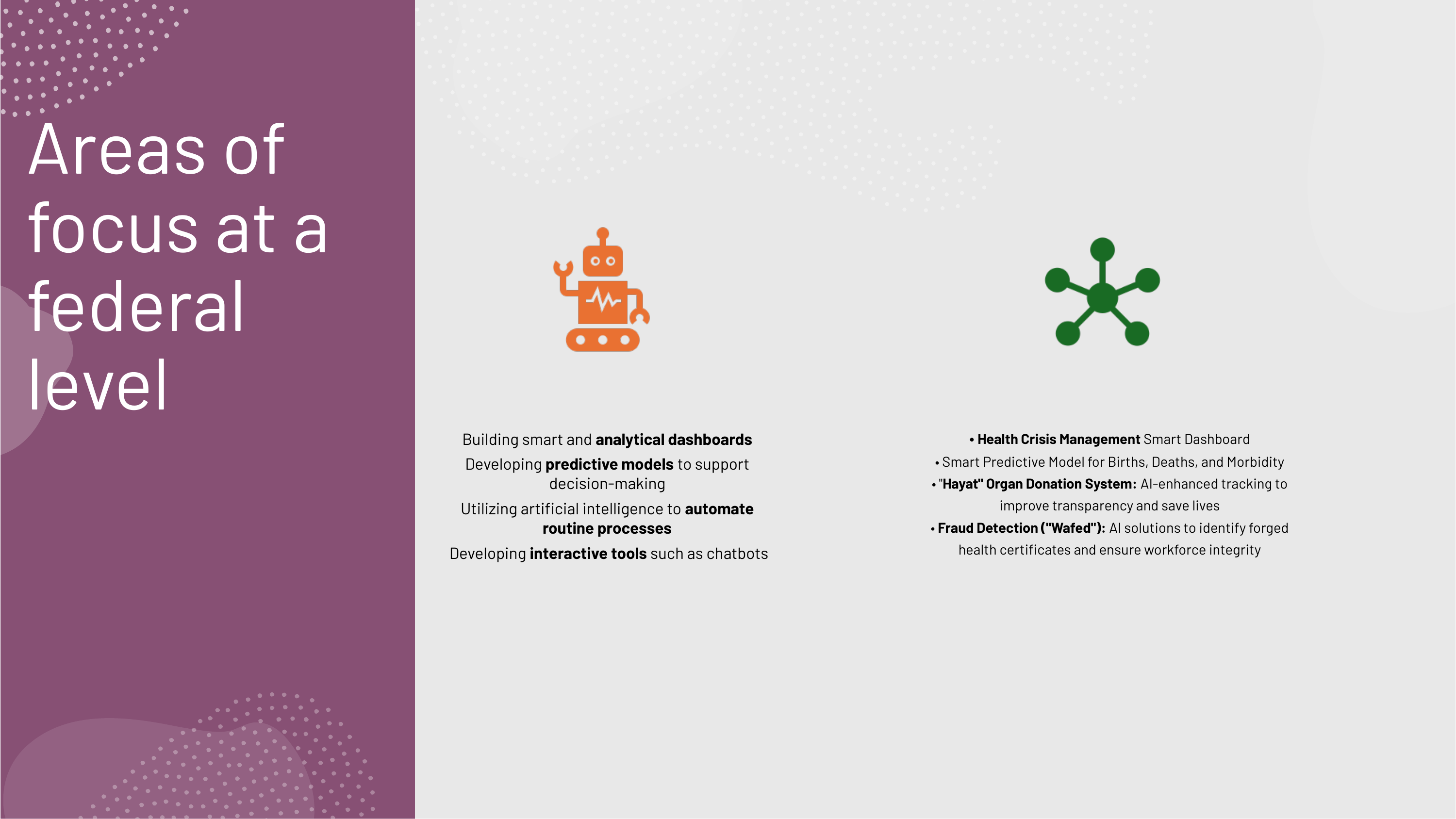

Building smart and analytical dashboards
Developing predictive models to support decision-making
Utilizing artificial intelligence to automate routine processes
 Developing interactive tools such as chatbots
• Health Crisis Management Smart Dashboard
• Smart Predictive Model for Births, Deaths, and Morbidity
• "Hayat" Organ Donation System: AI-enhanced tracking to
improve transparency and save lives
• Fraud Detection ("Wafed"): AI solutions to identify forged
health certificates and ensure workforce integrity
# Areas of focus at a federal level